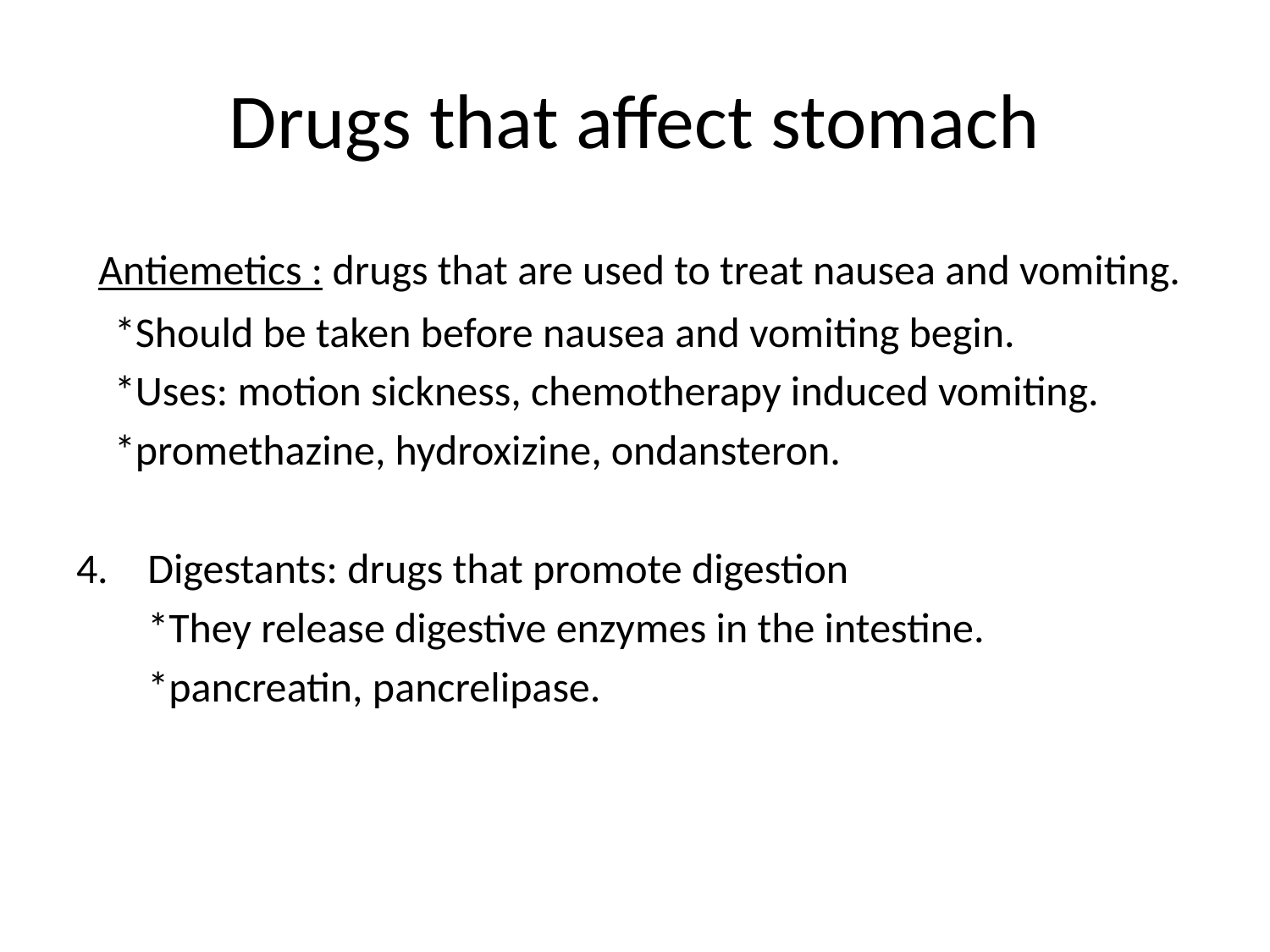

# Drugs that affect stomach
  Antiemetics : drugs that are used to treat nausea and vomiting.
    *Should be taken before nausea and vomiting begin.
    *Uses: motion sickness, chemotherapy induced vomiting.
    *promethazine, hydroxizine, ondansteron.

Digestants: drugs that promote digestion
	*They release digestive enzymes in the intestine.
	*pancreatin, pancrelipase.